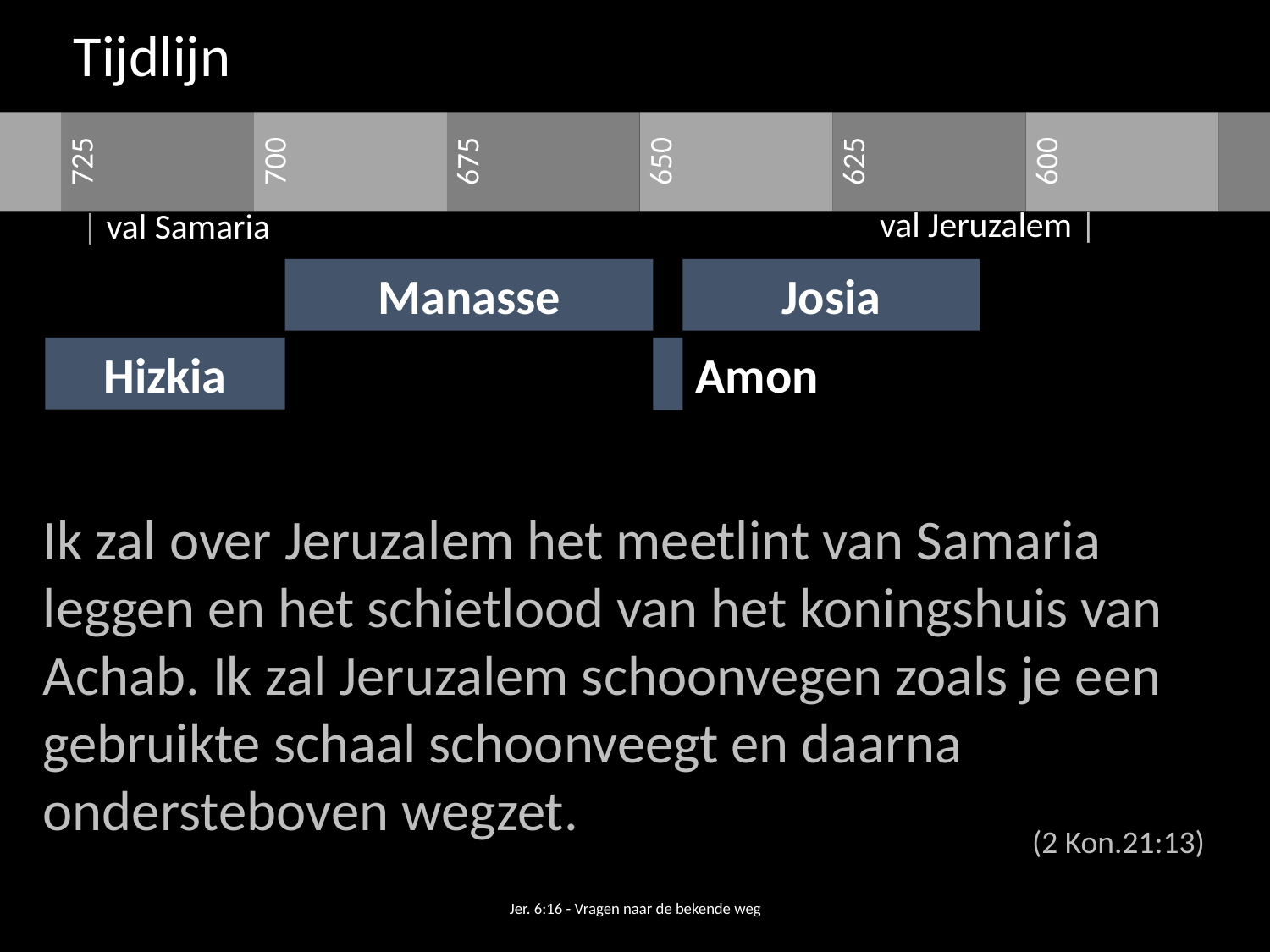

Tijdlijn

725
700
675
650

625

600

val Jeruzalem |
| val Samaria
Manasse
Josia
Hizkia

Amon
Ik zal over Jeruzalem het meetlint van Samaria leggen en het schietlood van het koningshuis van Achab. Ik zal Jeruzalem schoonvegen zoals je een gebruikte schaal schoonveegt en daarna ondersteboven wegzet.
(2 Kon.21:13)
Jer. 6:16 - Vragen naar de bekende weg